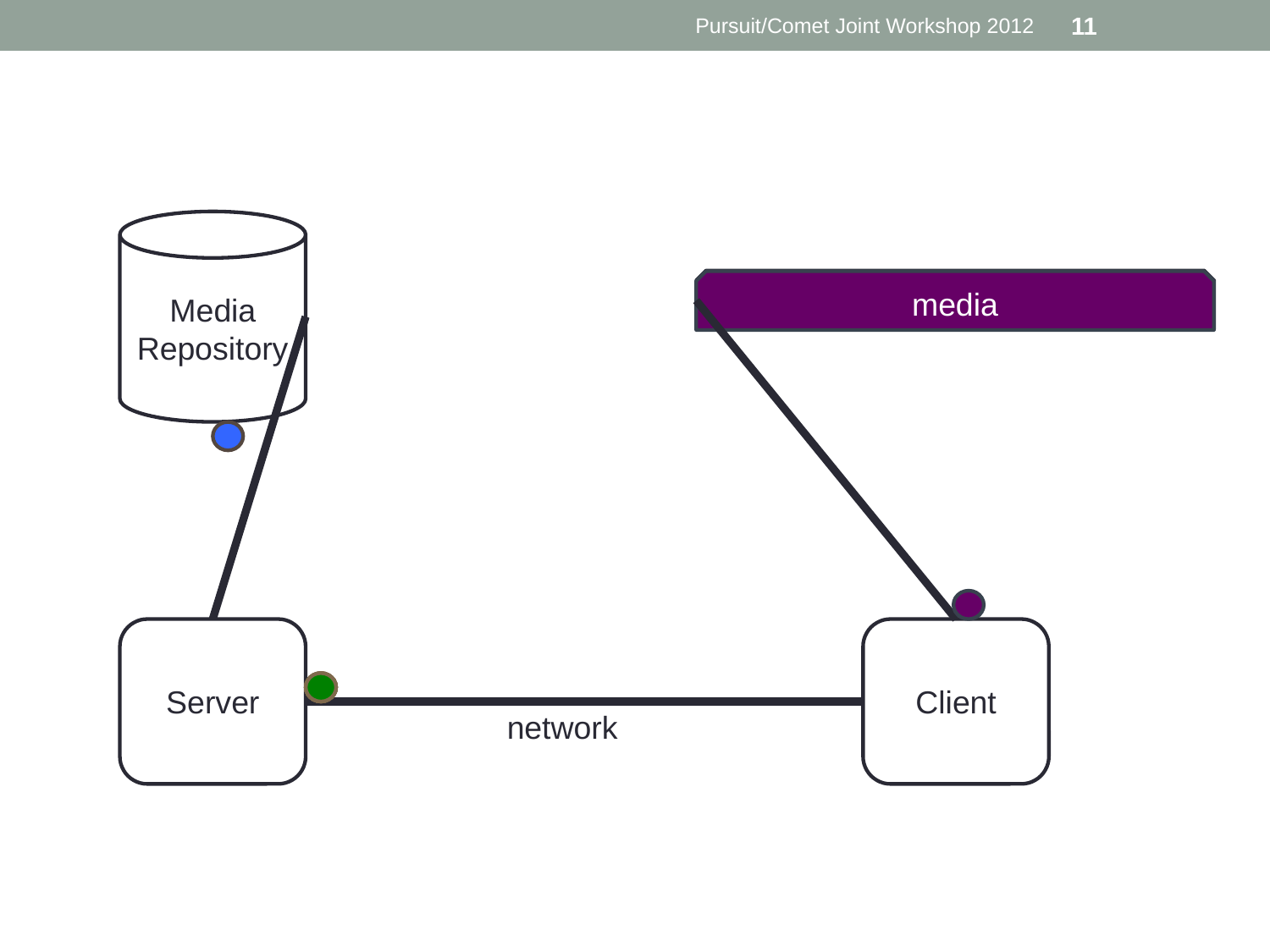

Pursuit/Comet Joint Workshop 2012
11
Media Repository
media
media

Server
Client

network